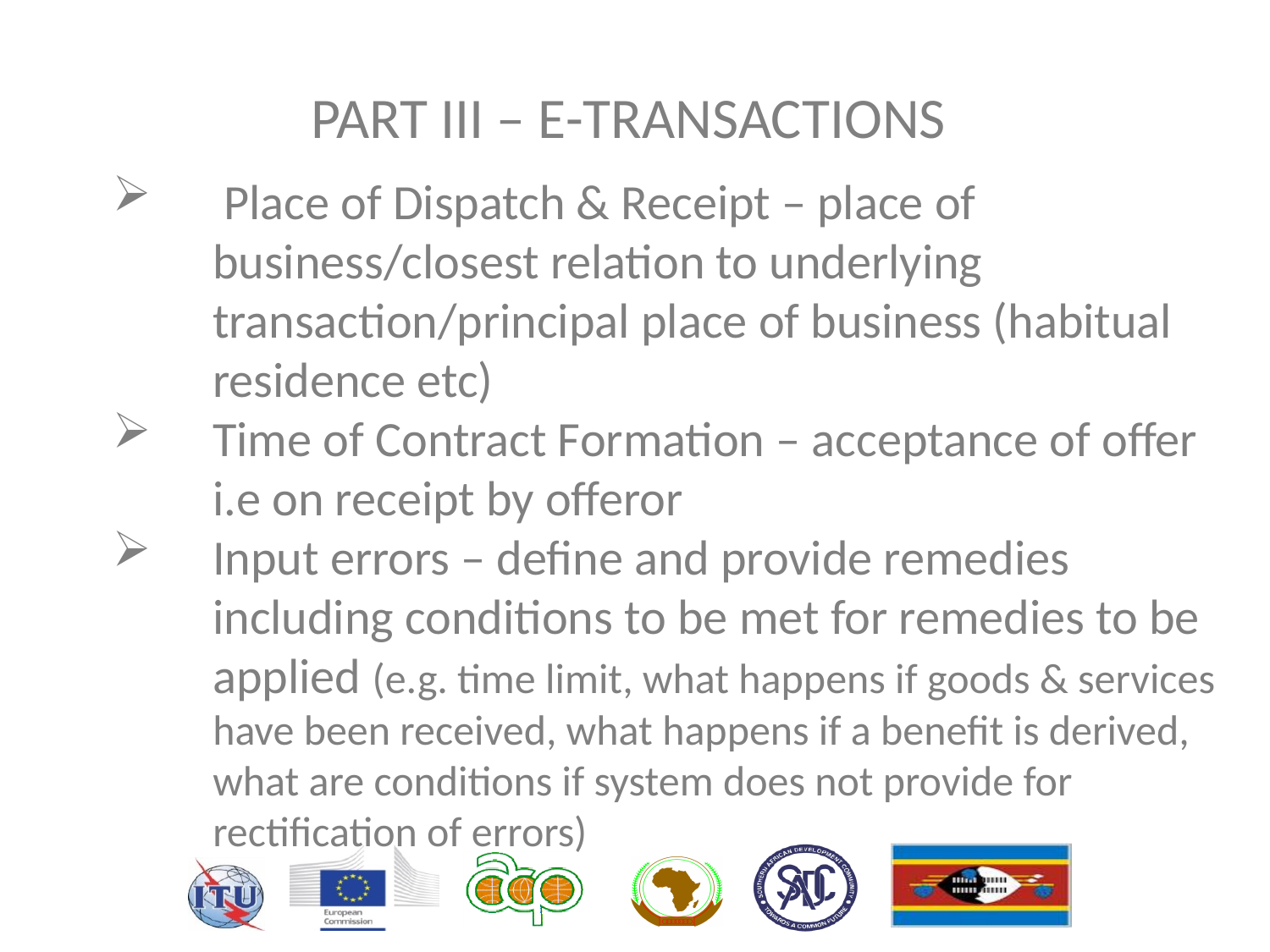

# PART III – E-TRANSACTIONS

 Place of Dispatch & Receipt – place of business/closest relation to underlying transaction/principal place of business (habitual residence etc)
Time of Contract Formation – acceptance of offer i.e on receipt by offeror
Input errors – define and provide remedies including conditions to be met for remedies to be applied (e.g. time limit, what happens if goods & services have been received, what happens if a benefit is derived, what are conditions if system does not provide for rectification of errors)